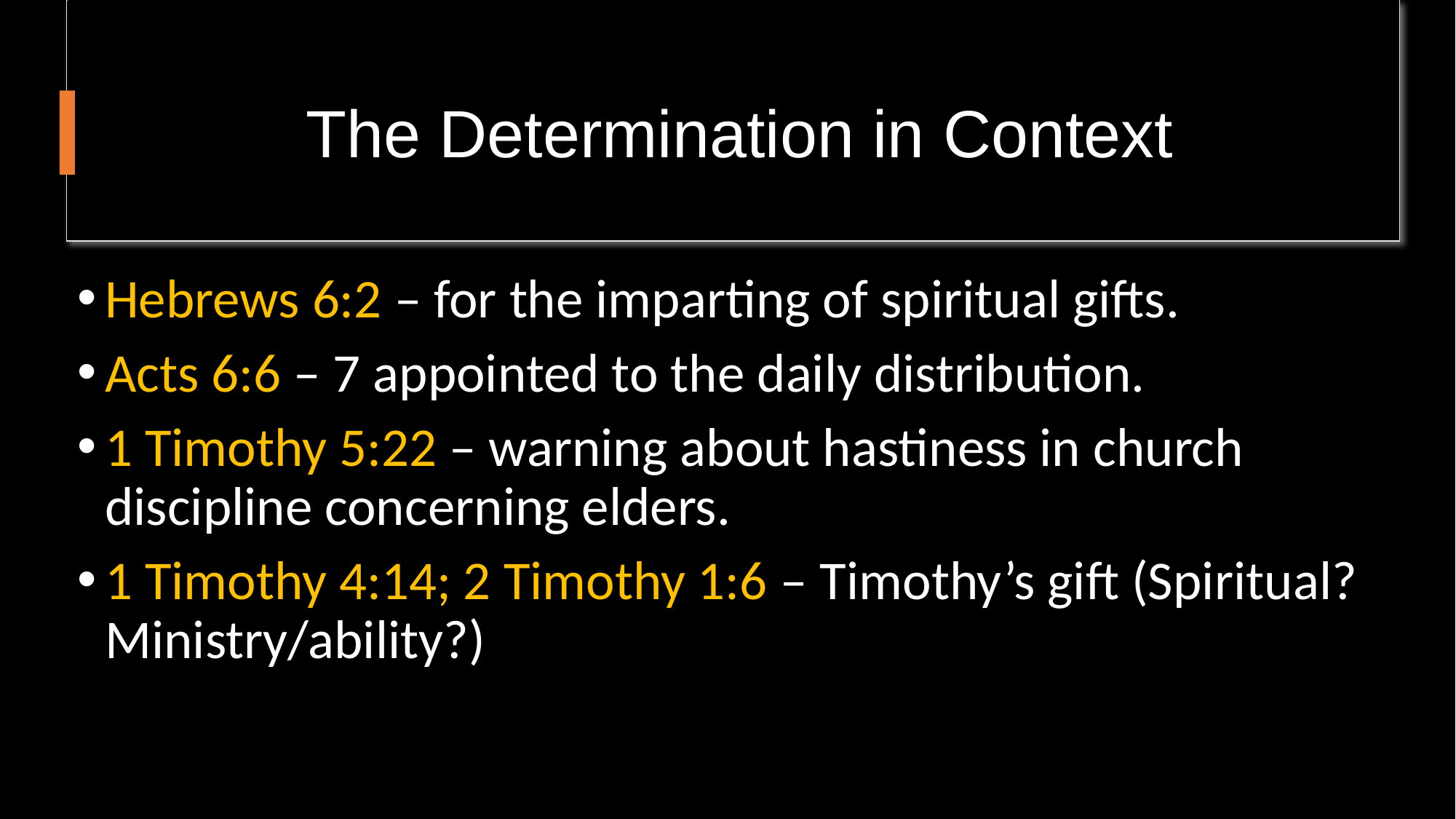

# The Determination in Context

Hebrews 6:2 – for the imparting of spiritual gifts.
Acts 6:6 – 7 appointed to the daily distribution.
1 Timothy 5:22 – warning about hastiness in church discipline concerning elders.
1 Timothy 4:14; 2 Timothy 1:6 – Timothy’s gift (Spiritual? Ministry/ability?)